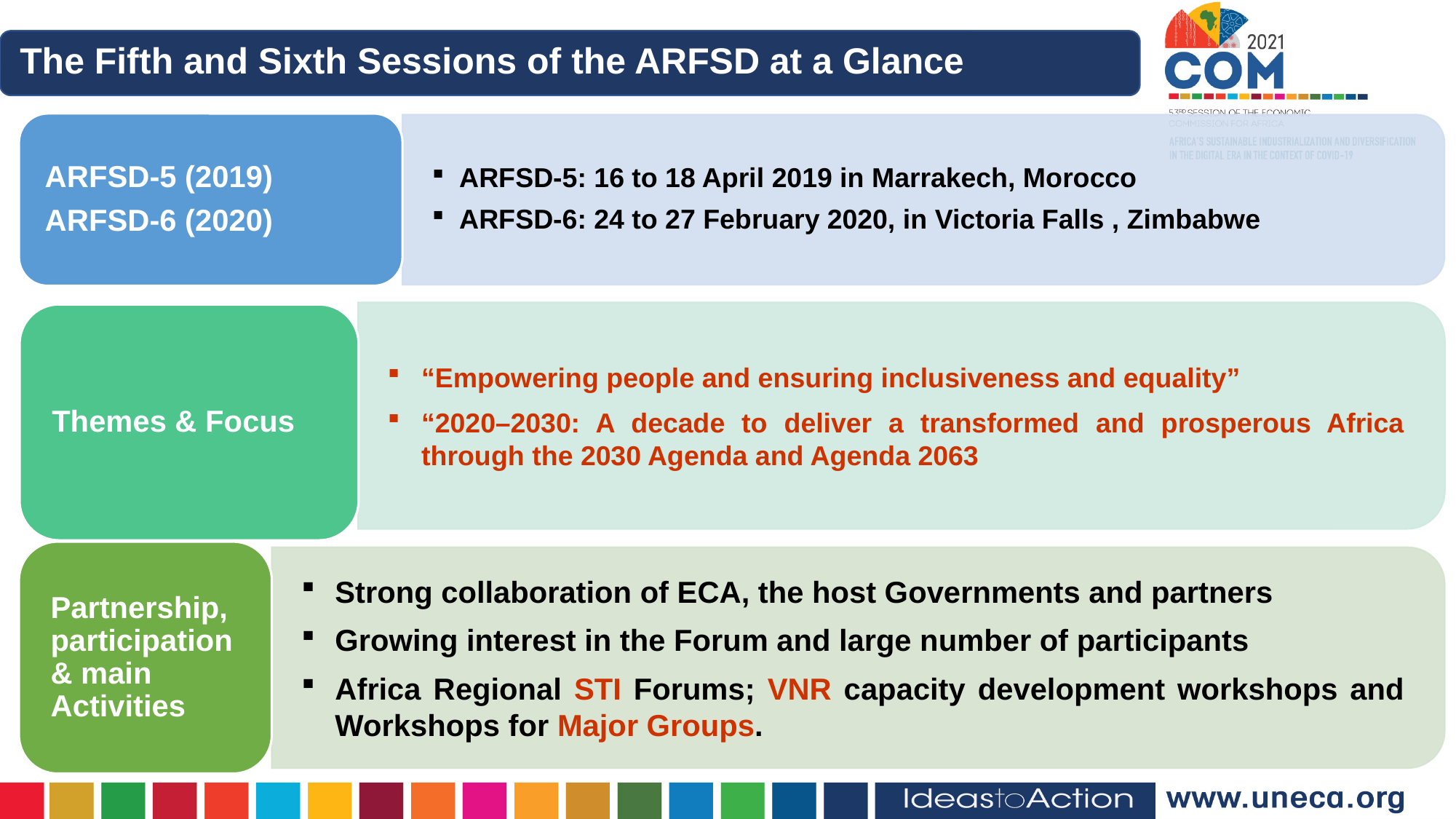

The Fifth and Sixth Sessions of the ARFSD at a Glance
ARFSD-5: 16 to 18 April 2019 in Marrakech, Morocco
ARFSD-6: 24 to 27 February 2020, in Victoria Falls , Zimbabwe
ARFSD-5 (2019)
ARFSD-6 (2020)
“Empowering people and ensuring inclusiveness and equality”
“2020–2030: A decade to deliver a transformed and prosperous Africa through the 2030 Agenda and Agenda 2063
Themes & Focus
Strong collaboration of ECA, the host Governments and partners
Growing interest in the Forum and large number of participants
Africa Regional STI Forums; VNR capacity development workshops and Workshops for Major Groups.
Partnership, participation & main Activities